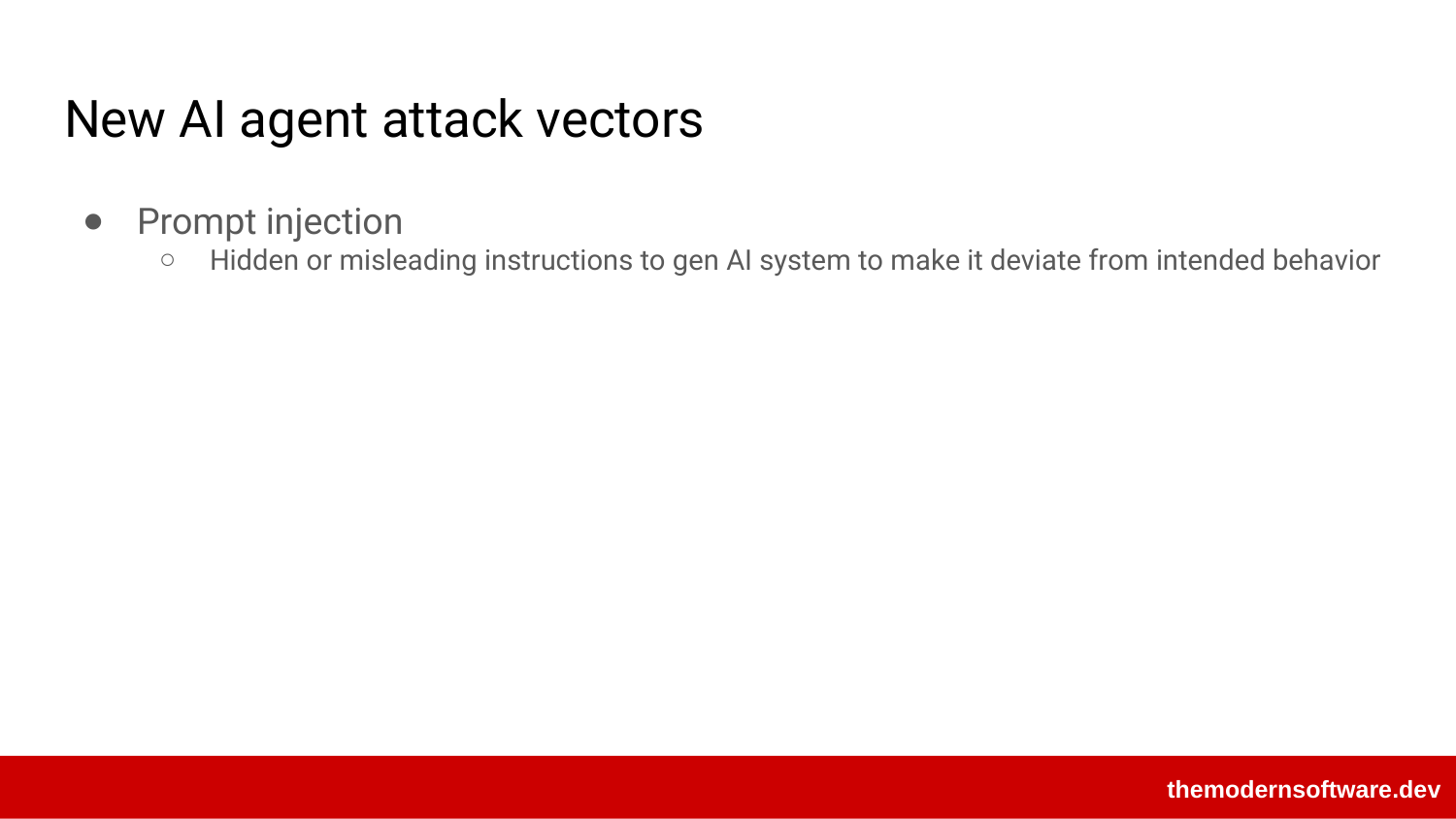

# New AI agent attack vectors
Prompt injection
Hidden or misleading instructions to gen AI system to make it deviate from intended behavior

themodernsoftware.dev